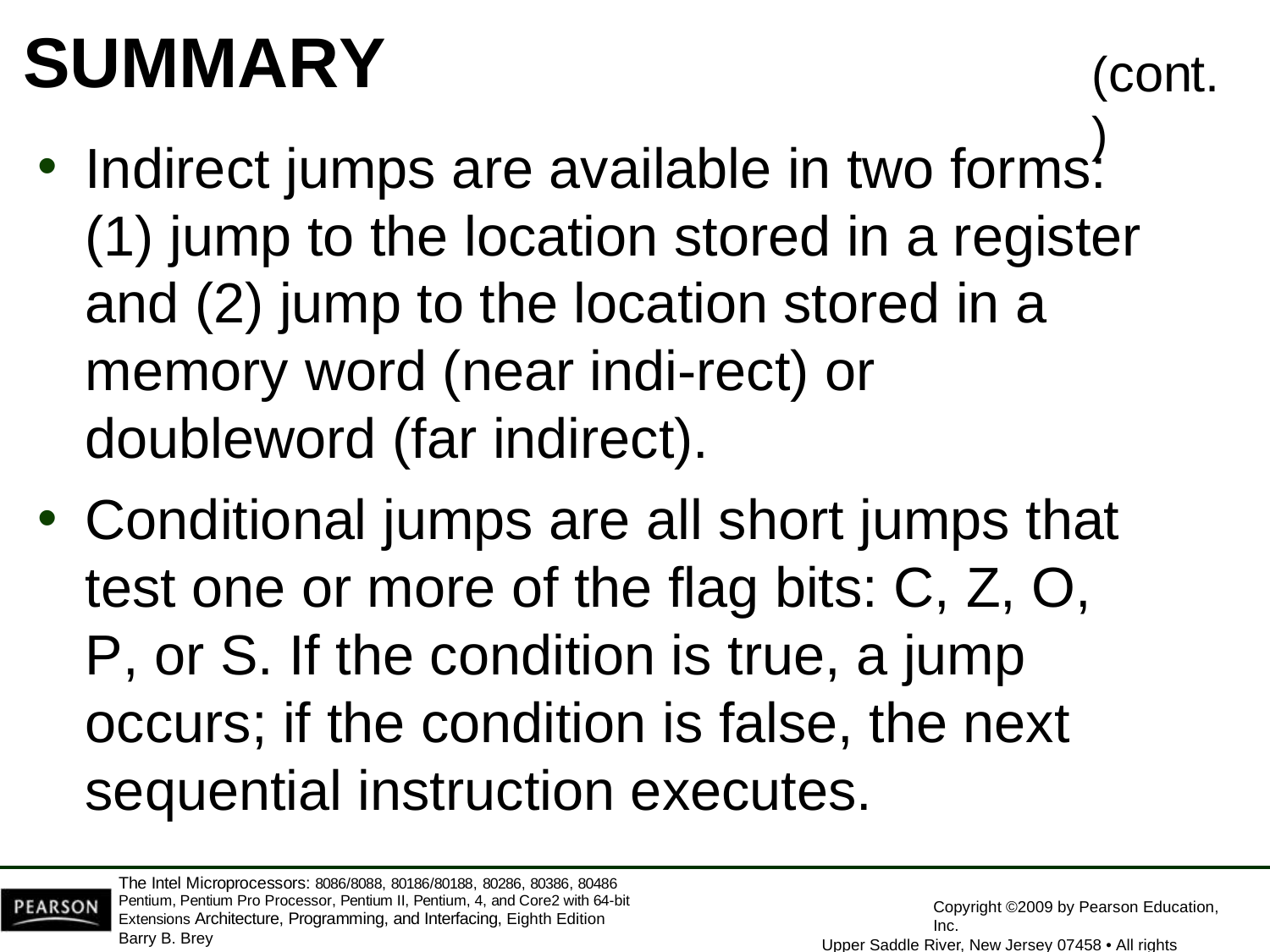

# SUMMARY
(cont.)
Indirect jumps are available in two forms:
jump to the location stored in a register
and (2) jump to the location stored in a memory word (near indi-rect) or doubleword (far indirect).

Conditional jumps are all short jumps that test one or more of the flag bits: C, Z, O, P, or S. If the condition is true, a jump occurs; if the condition is false, the next sequential instruction executes.
The Intel Microprocessors: 8086/8088, 80186/80188, 80286, 80386, 80486 Pentium, Pentium Pro Processor, Pentium II, Pentium, 4, and Core2 with 64-bit Extensions Architecture, Programming, and Interfacing, Eighth Edition
Barry B. Brey
Copyright ©2009 by Pearson Education, Inc.
Upper Saddle River, New Jersey 07458 • All rights reserved.